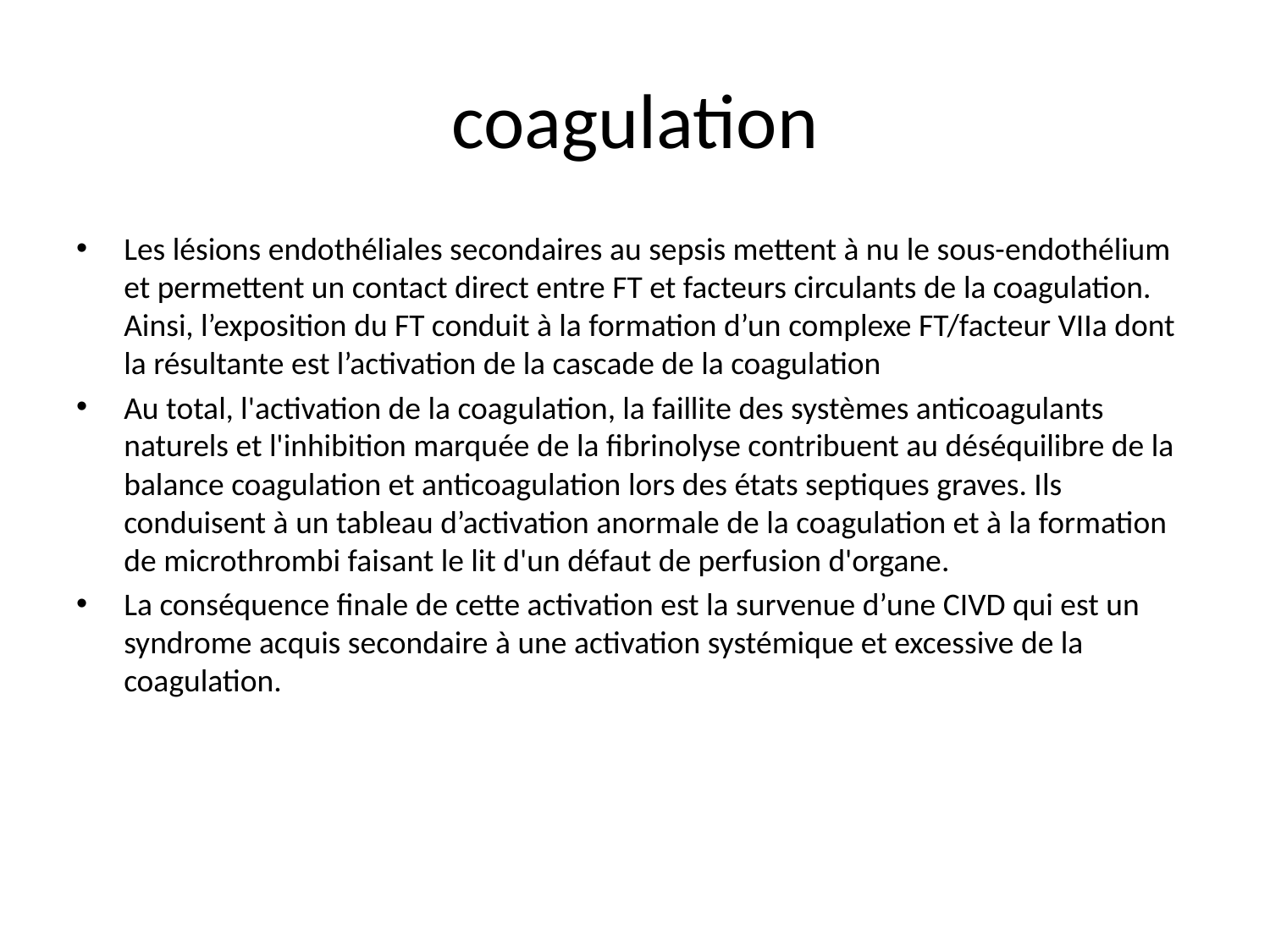

# coagulation
Les lésions endothéliales secondaires au sepsis mettent à nu le sous-endothélium et permettent un contact direct entre FT et facteurs circulants de la coagulation. Ainsi, l’exposition du FT conduit à la formation d’un complexe FT/facteur VIIa dont la résultante est l’activation de la cascade de la coagulation
Au total, l'activation de la coagulation, la faillite des systèmes anticoagulants naturels et l'inhibition marquée de la fibrinolyse contribuent au déséquilibre de la balance coagulation et anticoagulation lors des états septiques graves. Ils conduisent à un tableau d’activation anormale de la coagulation et à la formation de microthrombi faisant le lit d'un défaut de perfusion d'organe.
La conséquence finale de cette activation est la survenue d’une CIVD qui est un syndrome acquis secondaire à une activation systémique et excessive de la coagulation.